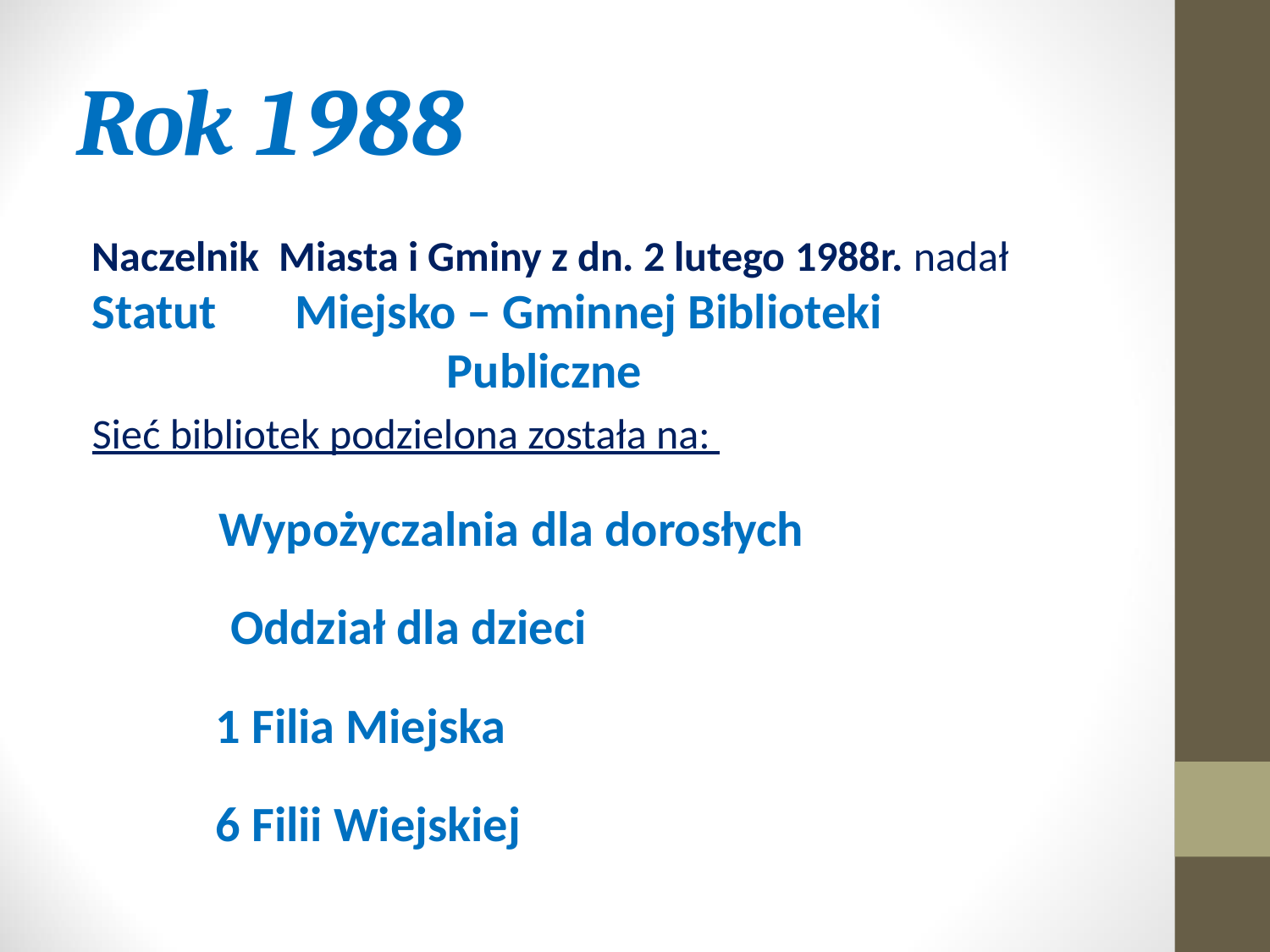

# Rok 1988
Naczelnik  Miasta i Gminy z dn. 2 lutego 1988r. nadał Statut       Miejsko – Gminnej Biblioteki  				         Publiczne
Sieć bibliotek podzielona została na:
	Wypożyczalnia dla dorosłych
	 Oddział dla dzieci
           1 Filia Miejska
           6 Filii Wiejskiej